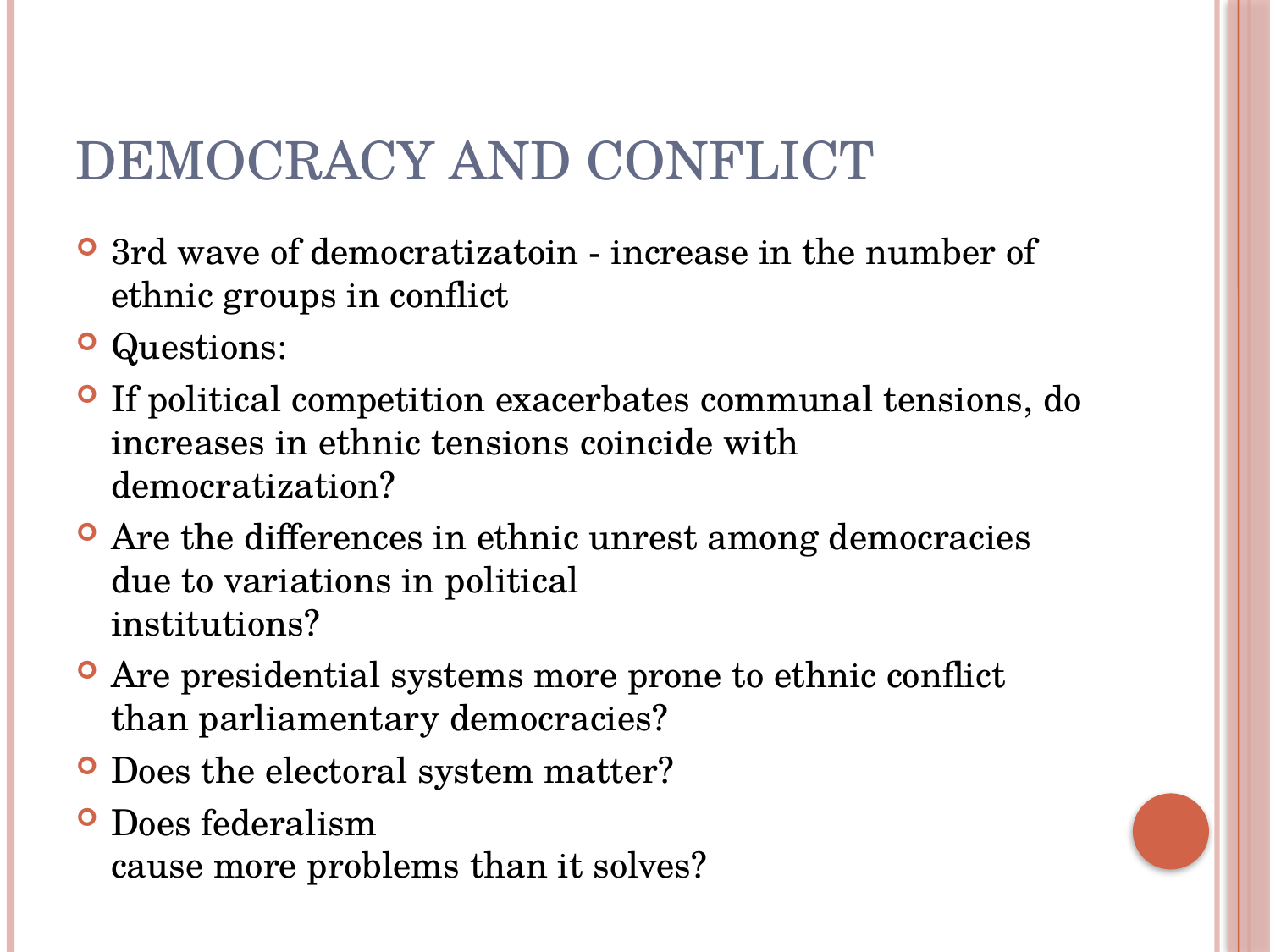

# Democracy and conflict
3rd wave of democratizatoin - increase in the number of ethnic groups in conflict
Questions:
If political competition exacerbates communal tensions, do increases in ethnic tensions coincide with democratization?
Are the differences in ethnic unrest among democracies due to variations in political
institutions?
Are presidential systems more prone to ethnic conflict than parliamentary democracies?
Does the electoral system matter?
Does federalism
cause more problems than it solves?